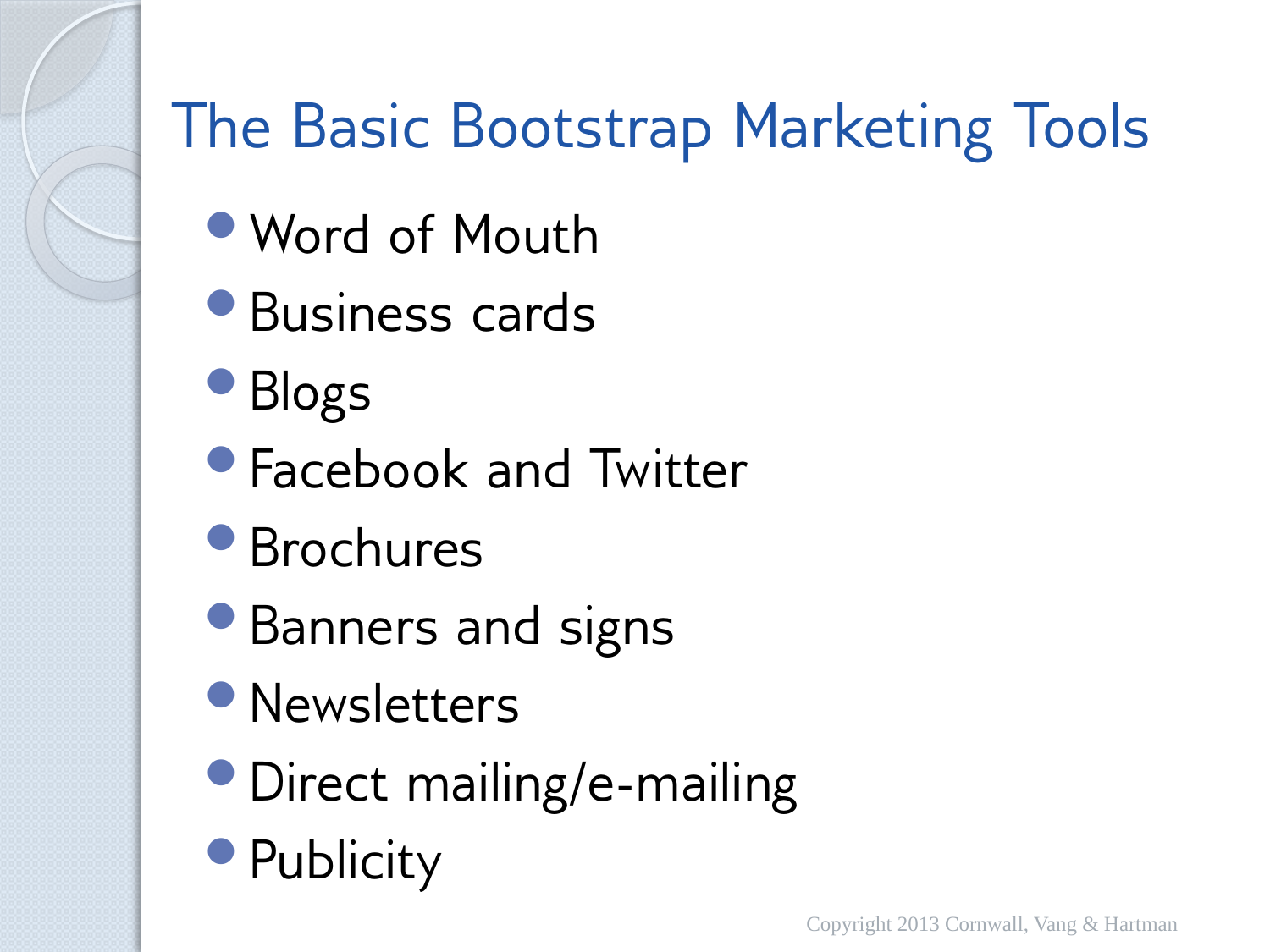

# The Basic Bootstrap Marketing Tools
Word of Mouth
Business cards
Blogs
Facebook and Twitter
Brochures
Banners and signs
Newsletters
Direct mailing/e-mailing
Publicity
Copyright 2013 Cornwall, Vang & Hartman